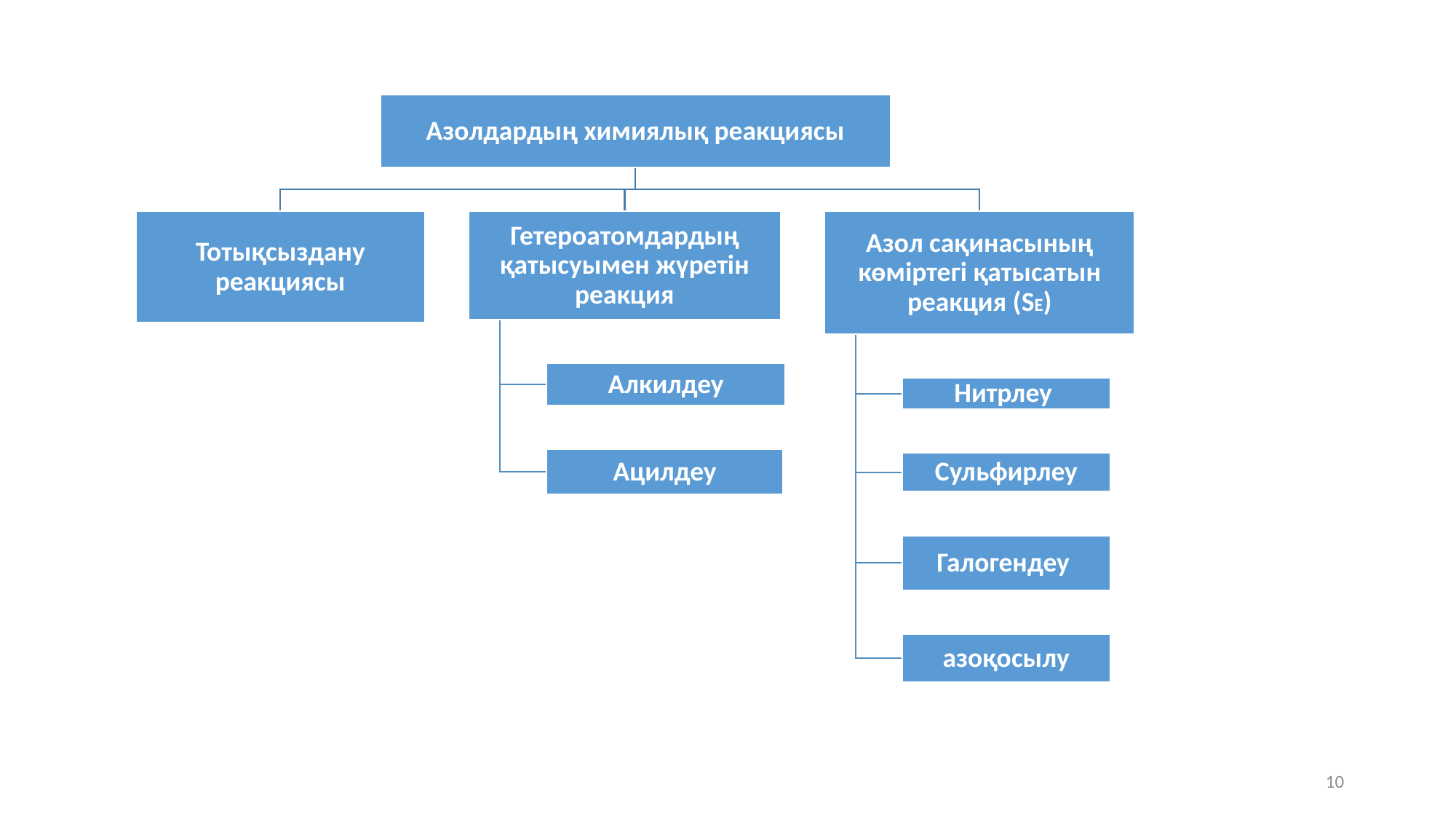

Азолдардың химиялық реакциясы
Тотықсыздану реакциясы
Гетероатомдардың қатысуымен жүретін реакция
Алкилдеу
Ацилдеу
Азол сақинасының көміртегі қатысатын реакция (SE)
Нитрлеу
Сульфирлеу
Галогендеу
азоқосылу
10